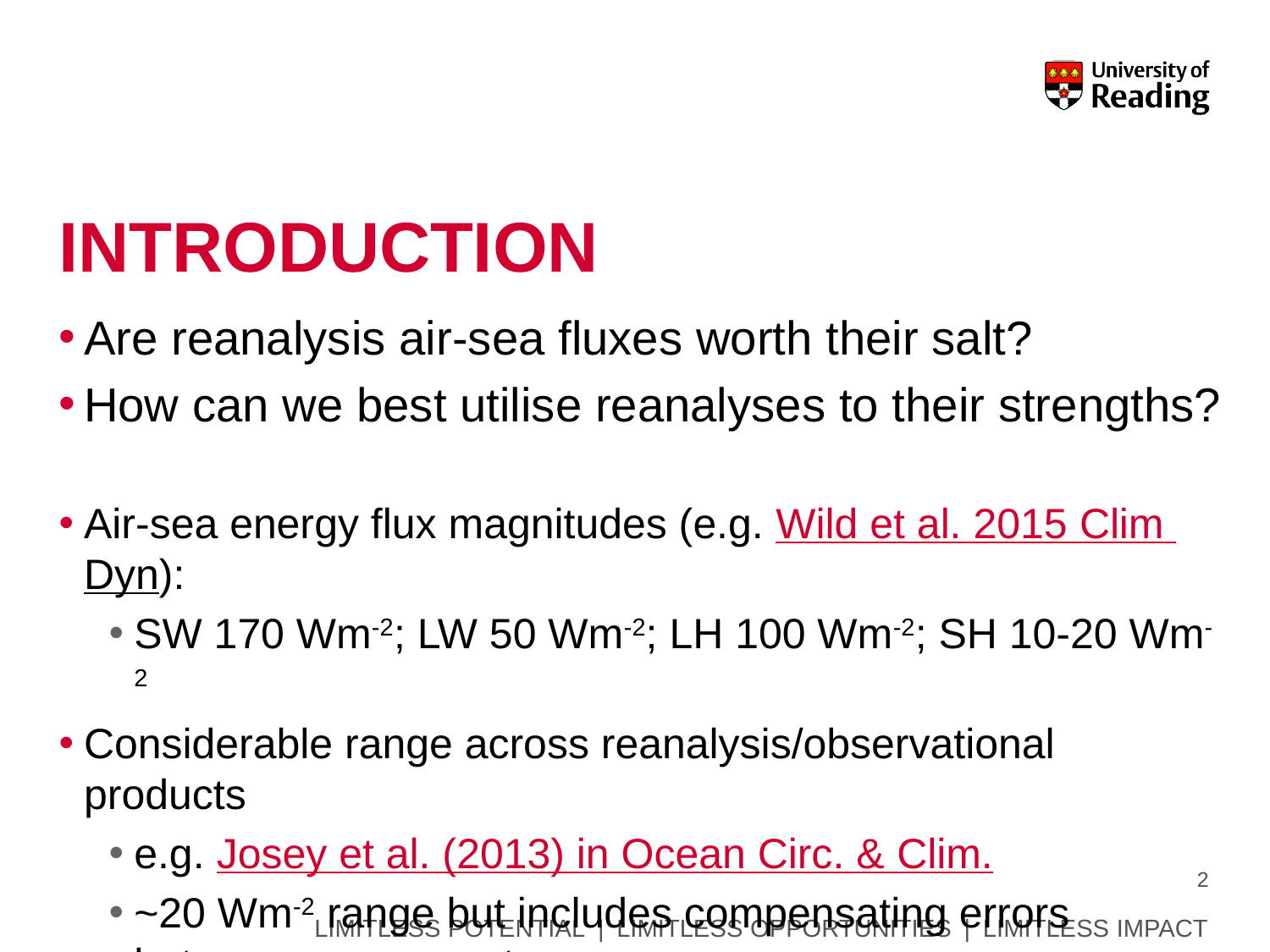

# introduction
Are reanalysis air-sea fluxes worth their salt?
How can we best utilise reanalyses to their strengths?
Air-sea energy flux magnitudes (e.g. Wild et al. 2015 Clim Dyn):
SW 170 Wm-2; LW 50 Wm-2; LH 100 Wm-2; SH 10-20 Wm-2
Considerable range across reanalysis/observational products
e.g. Josey et al. (2013) in Ocean Circ. & Clim.
~20 Wm-2 range but includes compensating errors between components
AIM: Discuss general issues and strengths/weaknesses
2